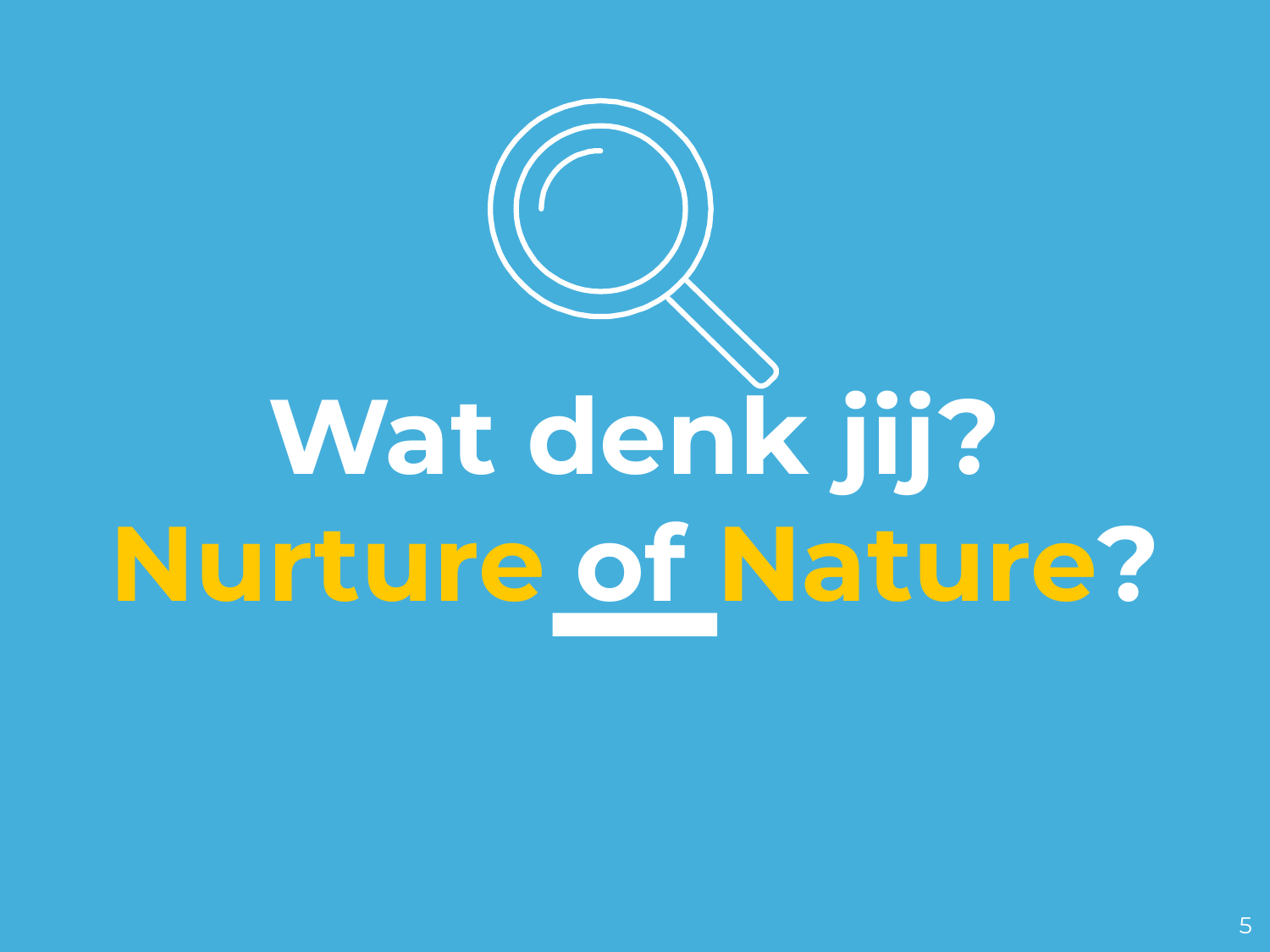

Wat denk jij? Nurture of Nature?

5